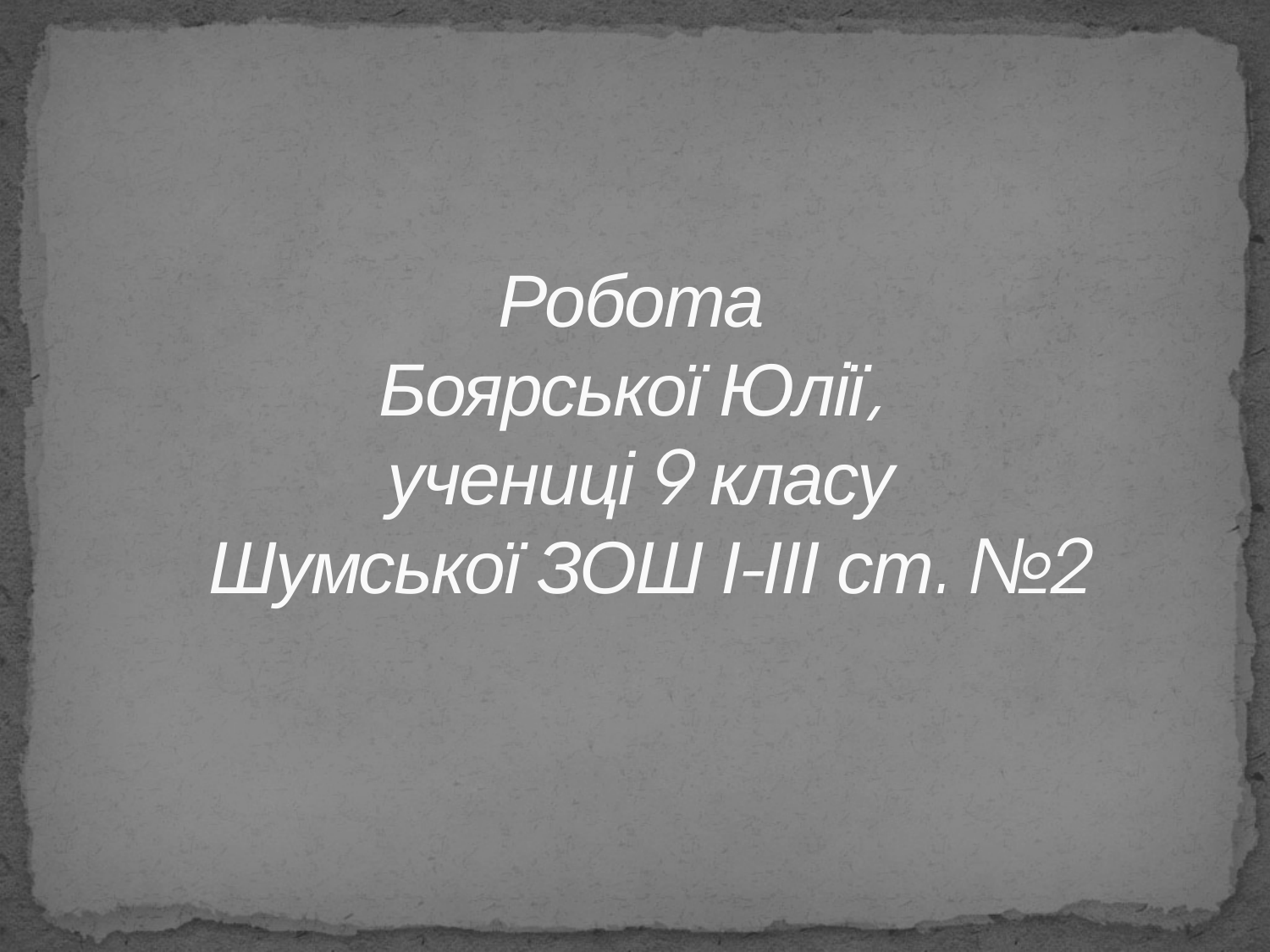

# Робота Боярської Юлії, учениці 9 класу Шумської ЗОШ І-ІІІ ст. №2